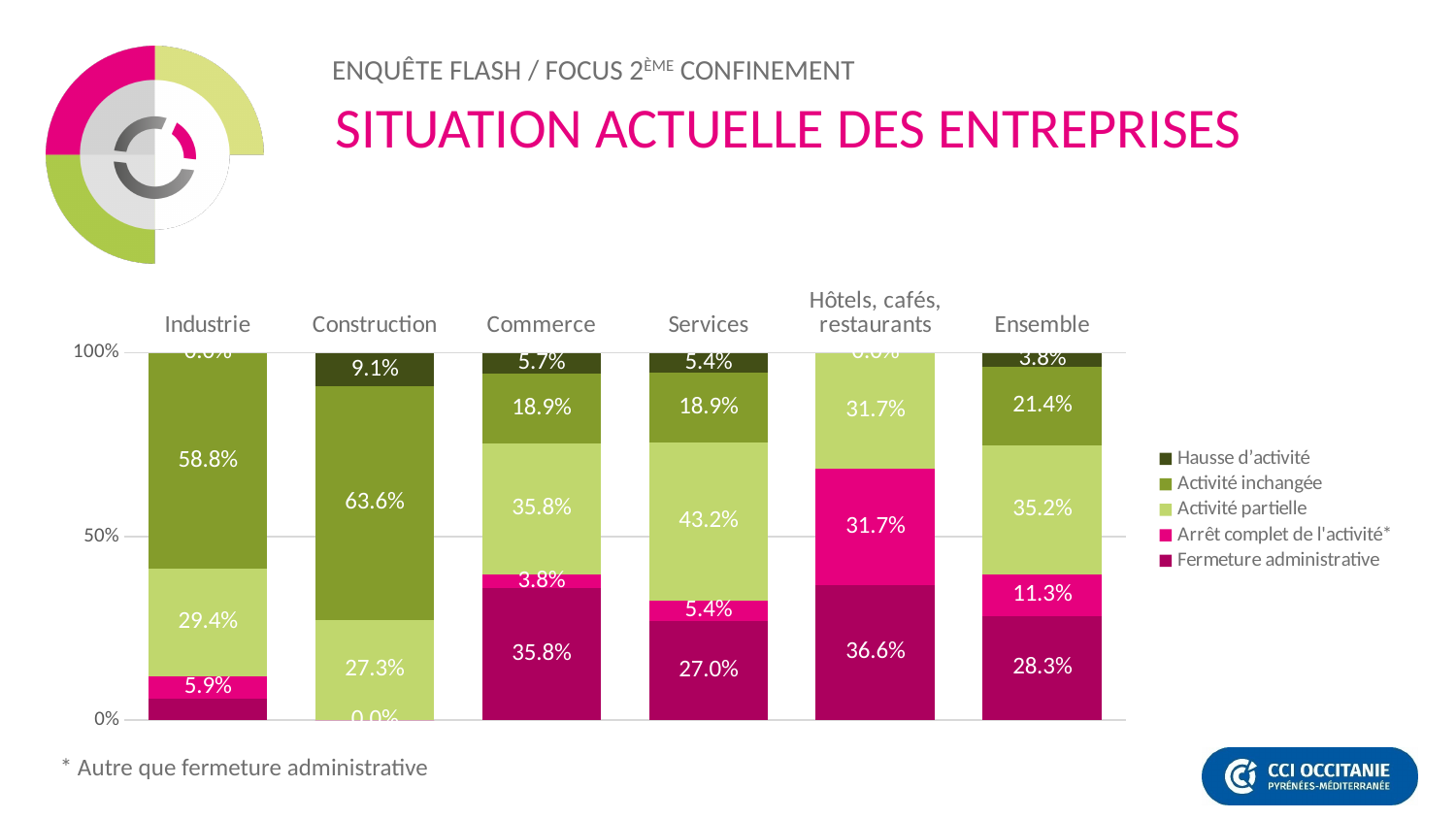

# Situation actuelle des entreprises

### Chart

| Category | Fermeture administrative | Arrêt complet de l'activité* | Activité partielle | Activité inchangée | Hausse d’activité |
|---|---|---|---|---|---|
| Industrie | 0.059 | 0.059 | 0.294 | 0.588 | 0.0 |
| Construction | 0.0 | 0.0 | 0.273 | 0.636 | 0.091 |
| Commerce | 0.358 | 0.038 | 0.358 | 0.189 | 0.057 |
| Services | 0.27 | 0.054 | 0.432 | 0.189 | 0.054 |
| Hôtels, cafés, restaurants | 0.366 | 0.317 | 0.317 | 0.0 | 0.0 |
| Ensemble | 0.283 | 0.113 | 0.352 | 0.214 | 0.038 |
* Autre que fermeture administrative